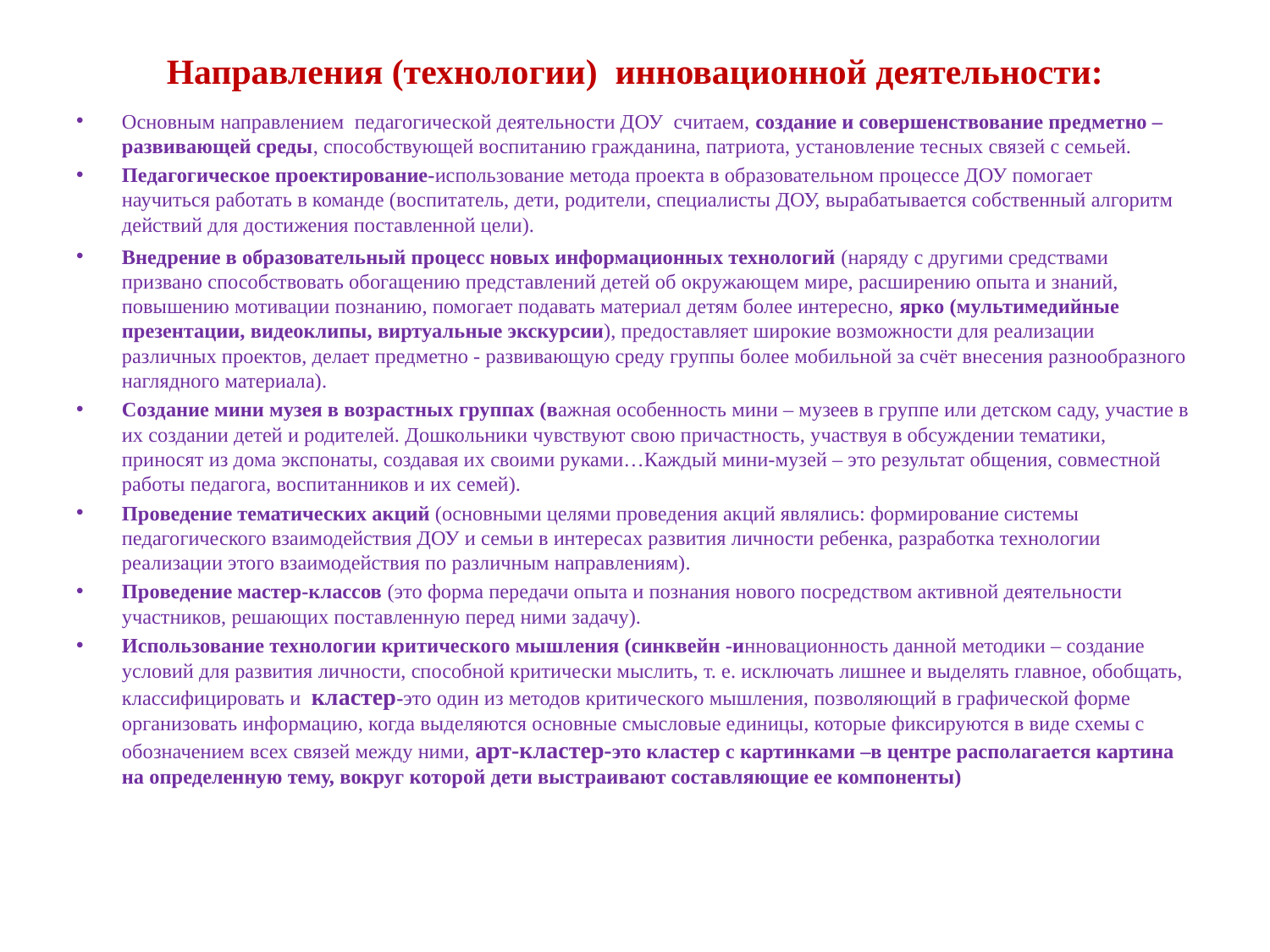

# Направления (технологии)  инновационной деятельности:
Основным направлением  педагогической деятельности ДОУ  считаем, создание и совершенствование предметно – развивающей среды, способствующей воспитанию гражданина, патриота, установление тесных связей с семьей.
Педагогическое проектирование-использование метода проекта в образовательном процессе ДОУ помогает научиться работать в команде (воспитатель, дети, родители, специалисты ДОУ, вырабатывается собственный алгоритм действий для достижения поставленной цели).
Внедрение в образовательный процесс новых информационных технологий (наряду с другими средствами призвано способствовать обогащению представлений детей об окружающем мире, расширению опыта и знаний, повышению мотивации познанию, помогает подавать материал детям более интересно, ярко (мультимедийные презентации, видеоклипы, виртуальные экскурсии), предоставляет широкие возможности для реализации различных проектов, делает предметно - развивающую среду группы более мобильной за счёт внесения разнообразного наглядного материала).
Создание мини музея в возрастных группах (важная особенность мини – музеев в группе или детском саду, участие в их создании детей и родителей. Дошкольники чувствуют свою причастность, участвуя в обсуждении тематики, приносят из дома экспонаты, создавая их своими руками…Каждый мини-музей – это результат общения, совместной работы педагога, воспитанников и их семей).
Проведение тематических акций (основными целями проведения акций являлись: формирование системы педагогического взаимодействия ДОУ и семьи в интересах развития личности ребенка, разработка технологии реализации этого взаимодействия по различным направлениям).
Проведение мастер-классов (это форма передачи опыта и познания нового посредством активной деятельности участников, решающих поставленную перед ними задачу).
Использование технологии критического мышления (синквейн -инновационность данной методики – создание условий для развития личности, способной критически мыслить, т. е. исключать лишнее и выделять главное, обобщать, классифицировать и  кластер-это один из методов критического мышления, позволяющий в графической форме организовать информацию, когда выделяются основные смысловые единицы, которые фиксируются в виде схемы с обозначением всех связей между ними, арт-кластер-это кластер с картинками –в центре располагается картина на определенную тему, вокруг которой дети выстраивают составляющие ее компоненты)